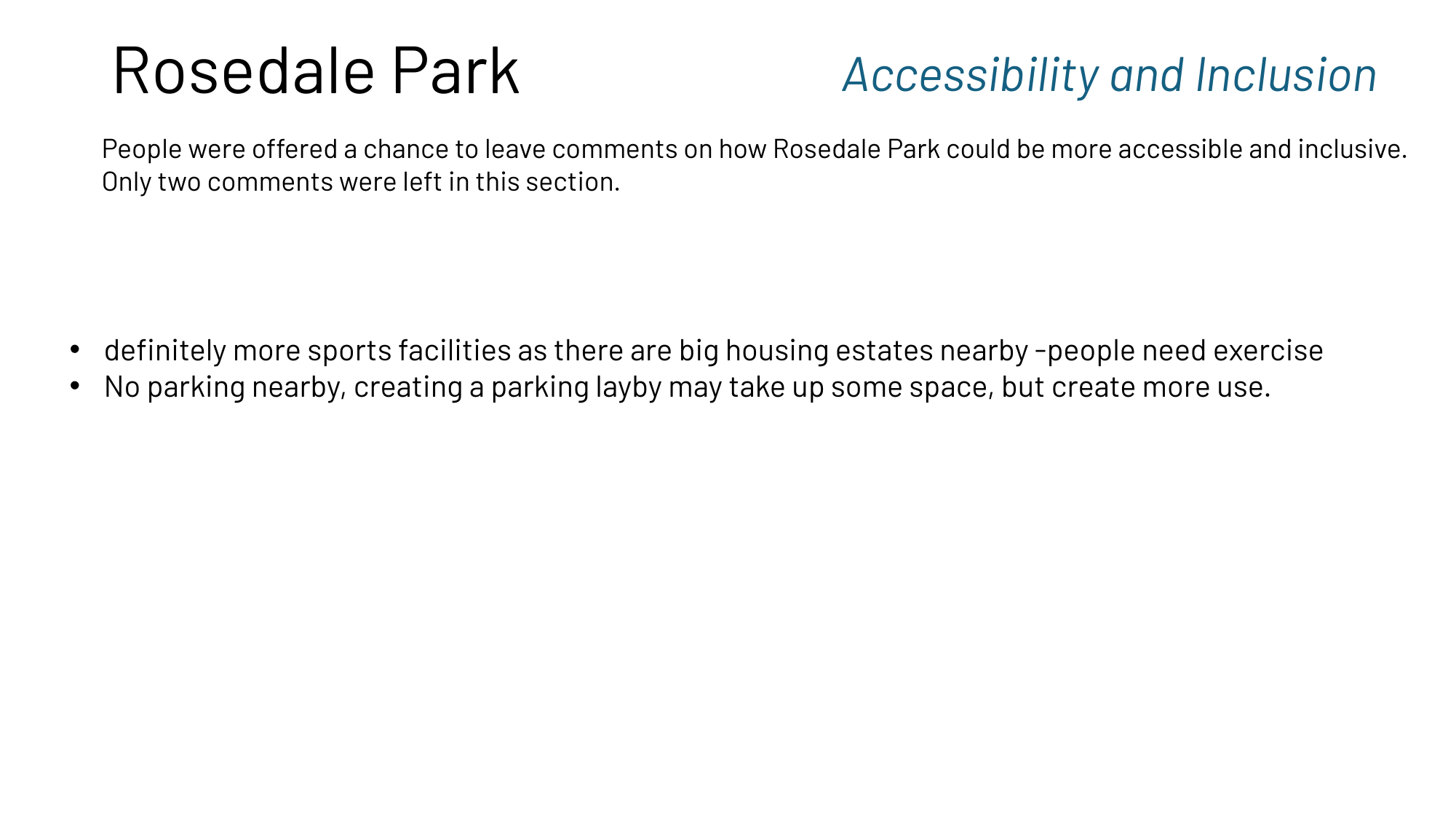

# Rosedale Park
Accessibility and Inclusion
People were offered a chance to leave comments on how Rosedale Park could be more accessible and inclusive.
Only two comments were left in this section.
definitely more sports facilities as there are big housing estates nearby -people need exercise
No parking nearby, creating a parking layby may take up some space, but create more use.